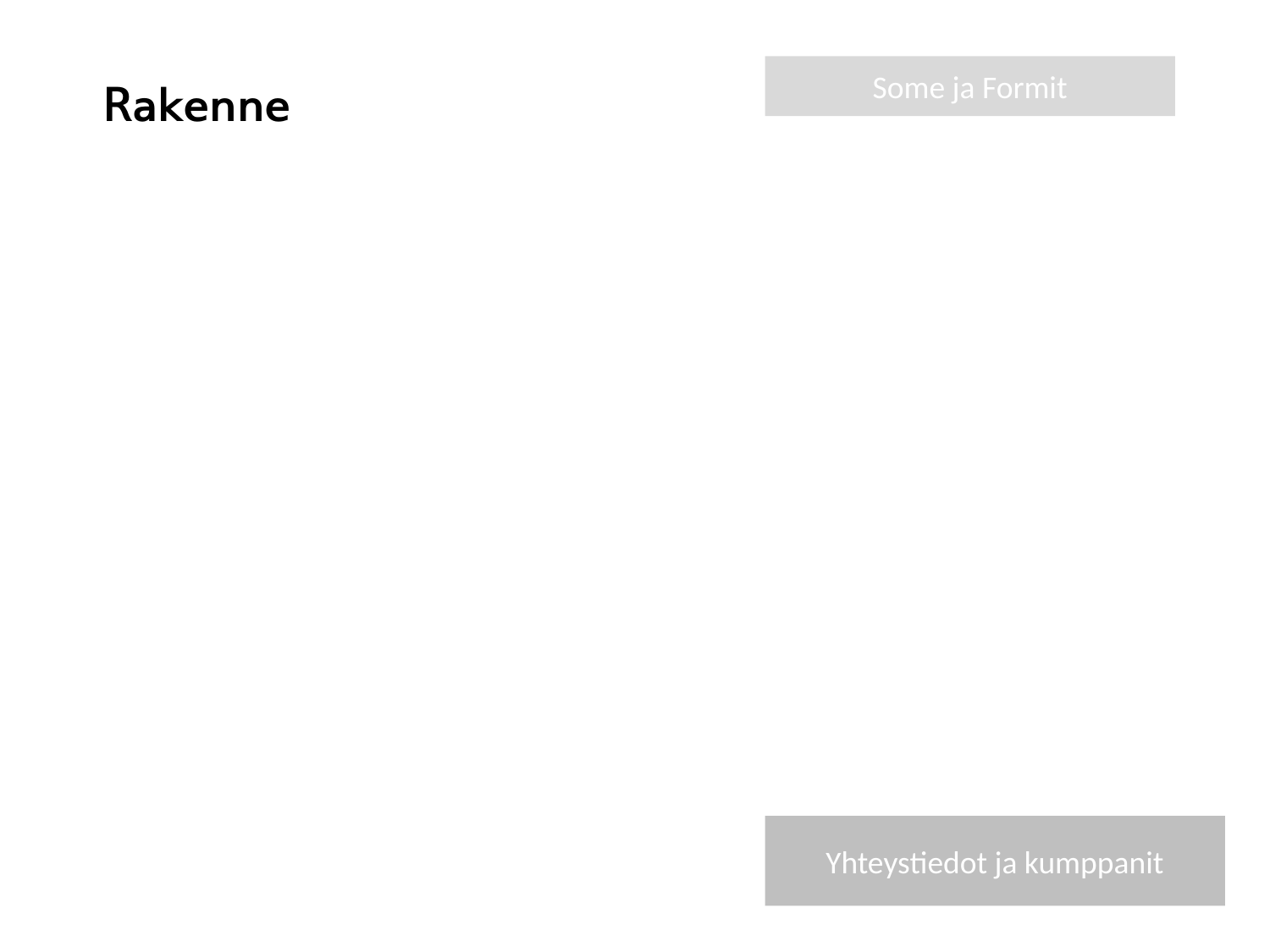

Some ja Formit
Rakenne

Yhteystiedot ja kumppanit